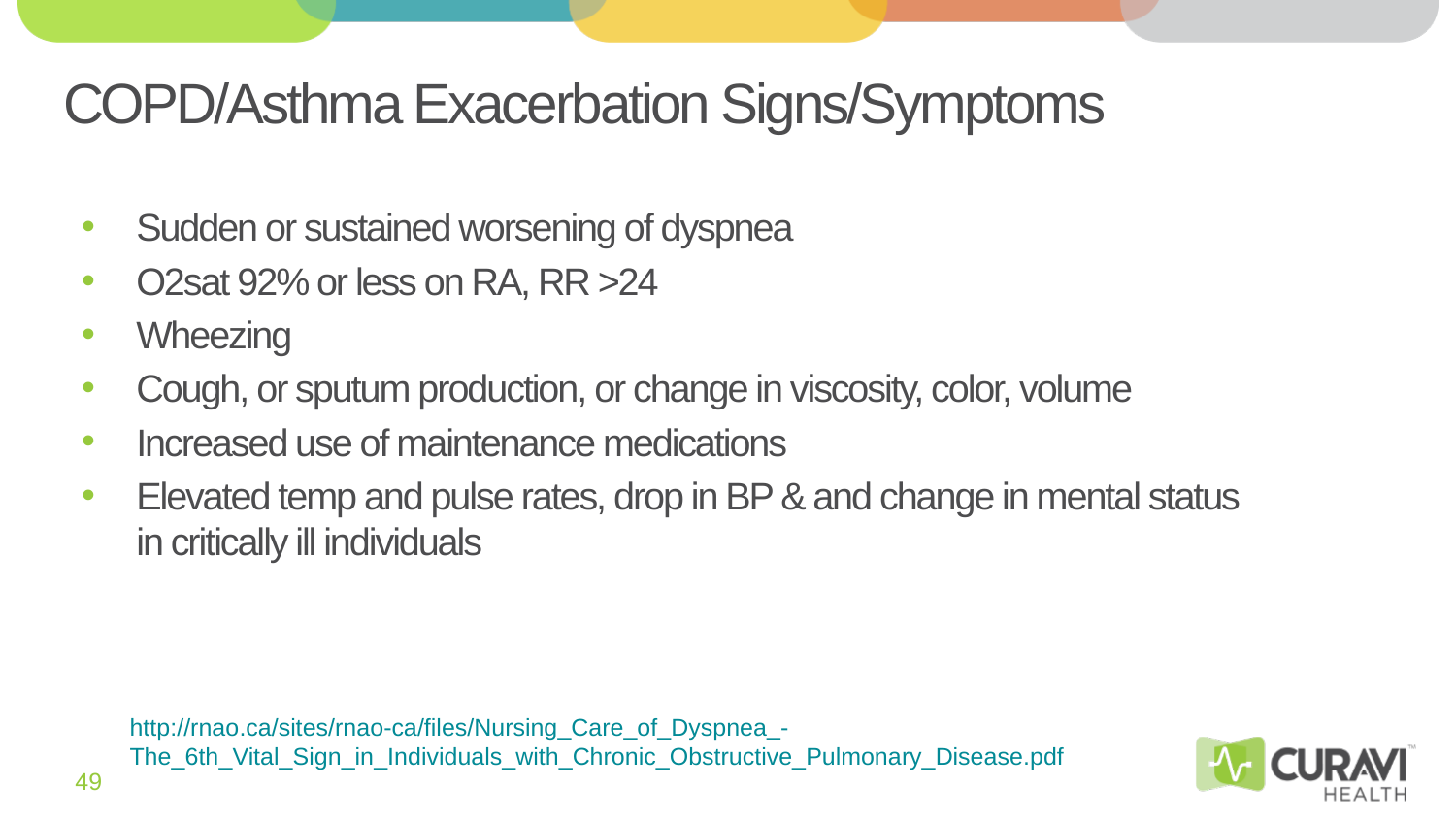

# COPD/Asthma Exacerbation Signs/Symptoms
Sudden or sustained worsening of dyspnea
O2sat 92% or less on RA, RR >24
Wheezing
Cough, or sputum production, or change in viscosity, color, volume
Increased use of maintenance medications
Elevated temp and pulse rates, drop in BP & and change in mental status in critically ill individuals

http://rnao.ca/sites/rnao-ca/files/Nursing_Care_of_Dyspnea_-The_6th_Vital_Sign_in_Individuals_with_Chronic_Obstructive_Pulmonary_Disease.pdf

49